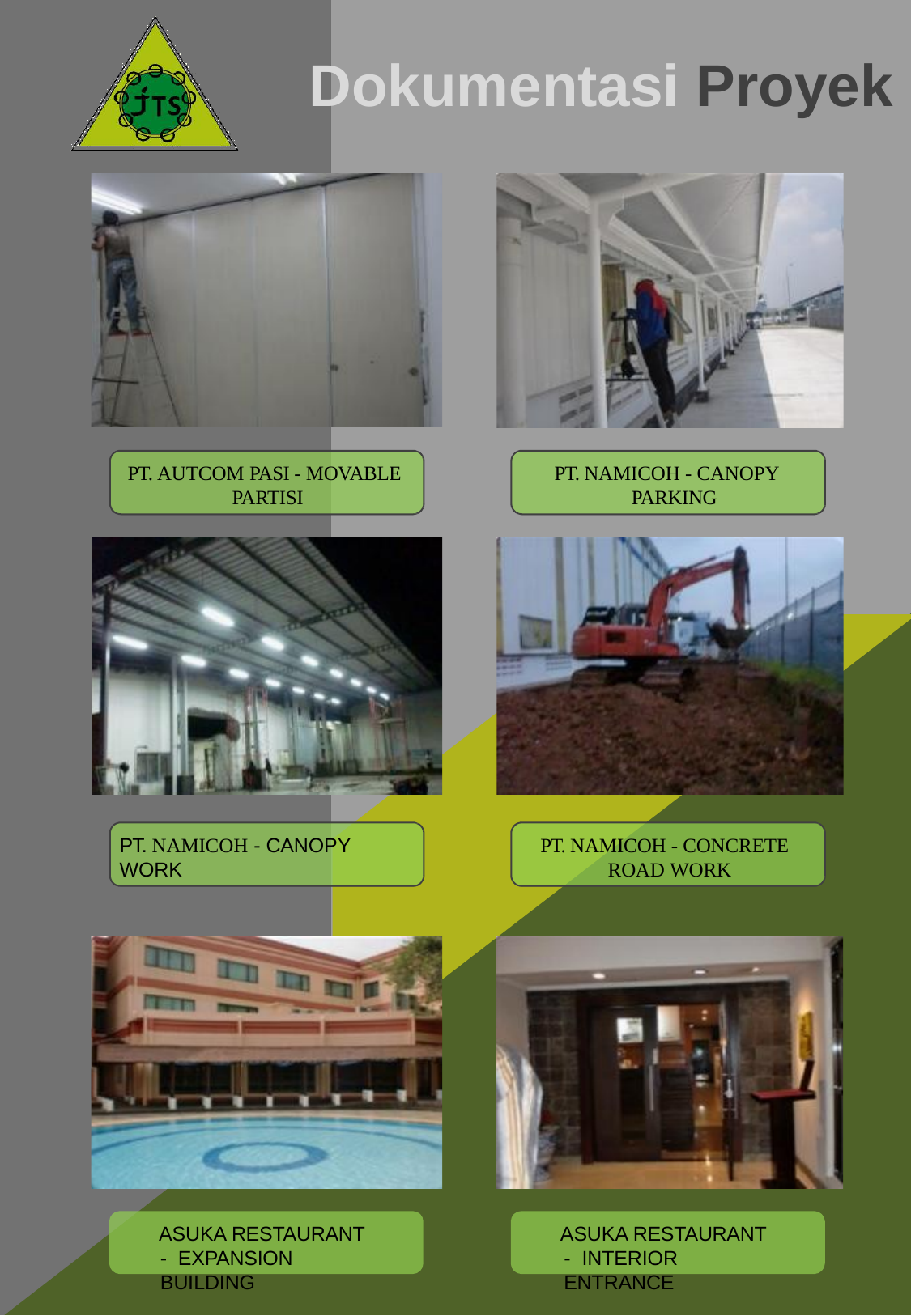

Dokumentasi Proyek

PT. AUTCOM PASI - MOVABLE  PARTISI
PT. NAMICOH - CANOPY  PARKING

PT. NAMICOH - CANOPY WORK
PT. NAMICOH - CONCRETE  ROAD WORK

ASUKA RESTAURANT -  EXPANSION BUILDING
ASUKA RESTAURANT -  INTERIOR ENTRANCE